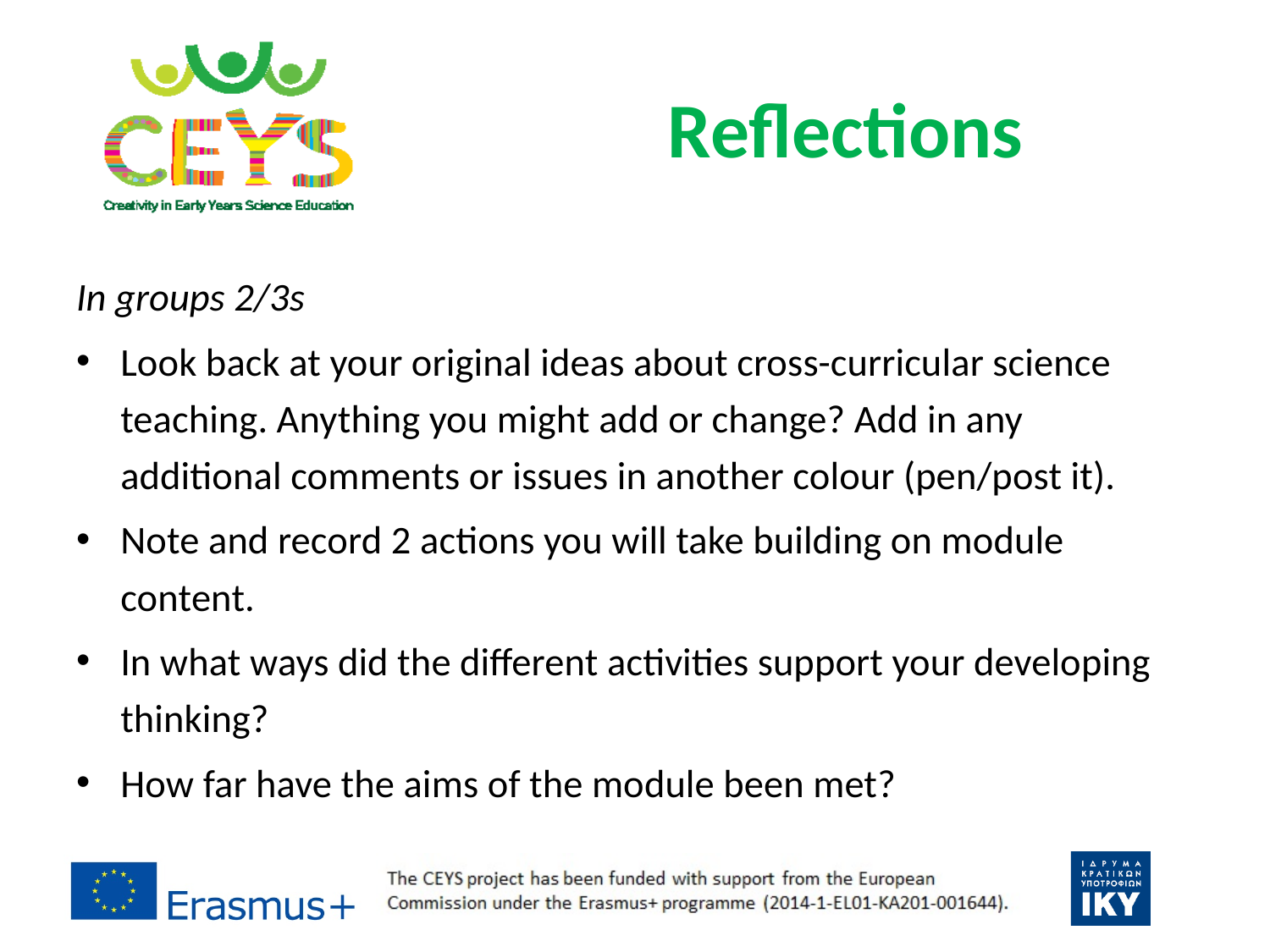

# Reflections
In groups 2/3s
Look back at your original ideas about cross-curricular science teaching. Anything you might add or change? Add in any additional comments or issues in another colour (pen/post it).
Note and record 2 actions you will take building on module content.
In what ways did the different activities support your developing thinking?
How far have the aims of the module been met?